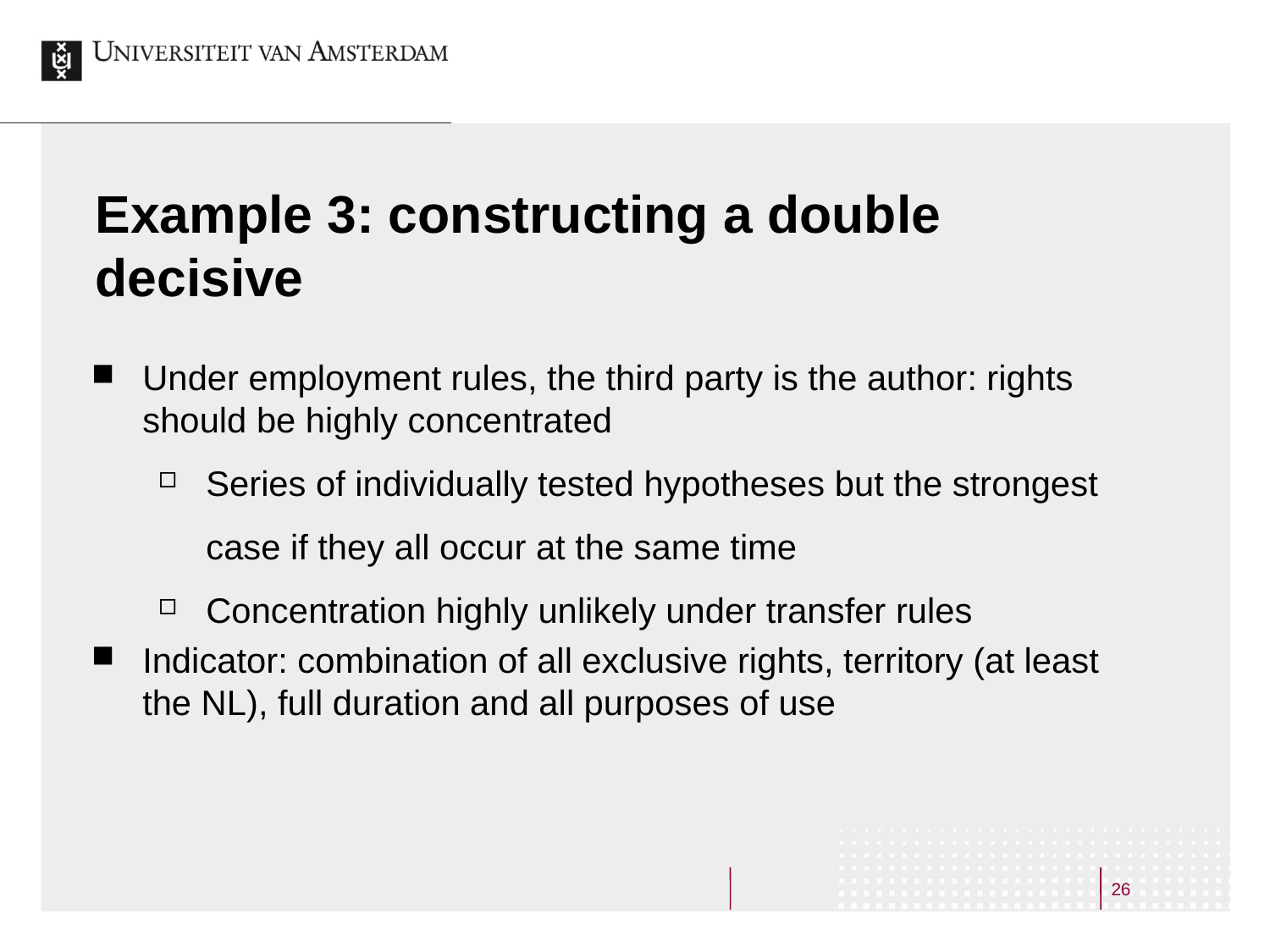

# Example 3: constructing a double decisive

Under employment rules, the third party is the author: rights should be highly concentrated
Series of individually tested hypotheses but the strongest case if they all occur at the same time
Concentration highly unlikely under transfer rules
Indicator: combination of all exclusive rights, territory (at least the NL), full duration and all purposes of use
26